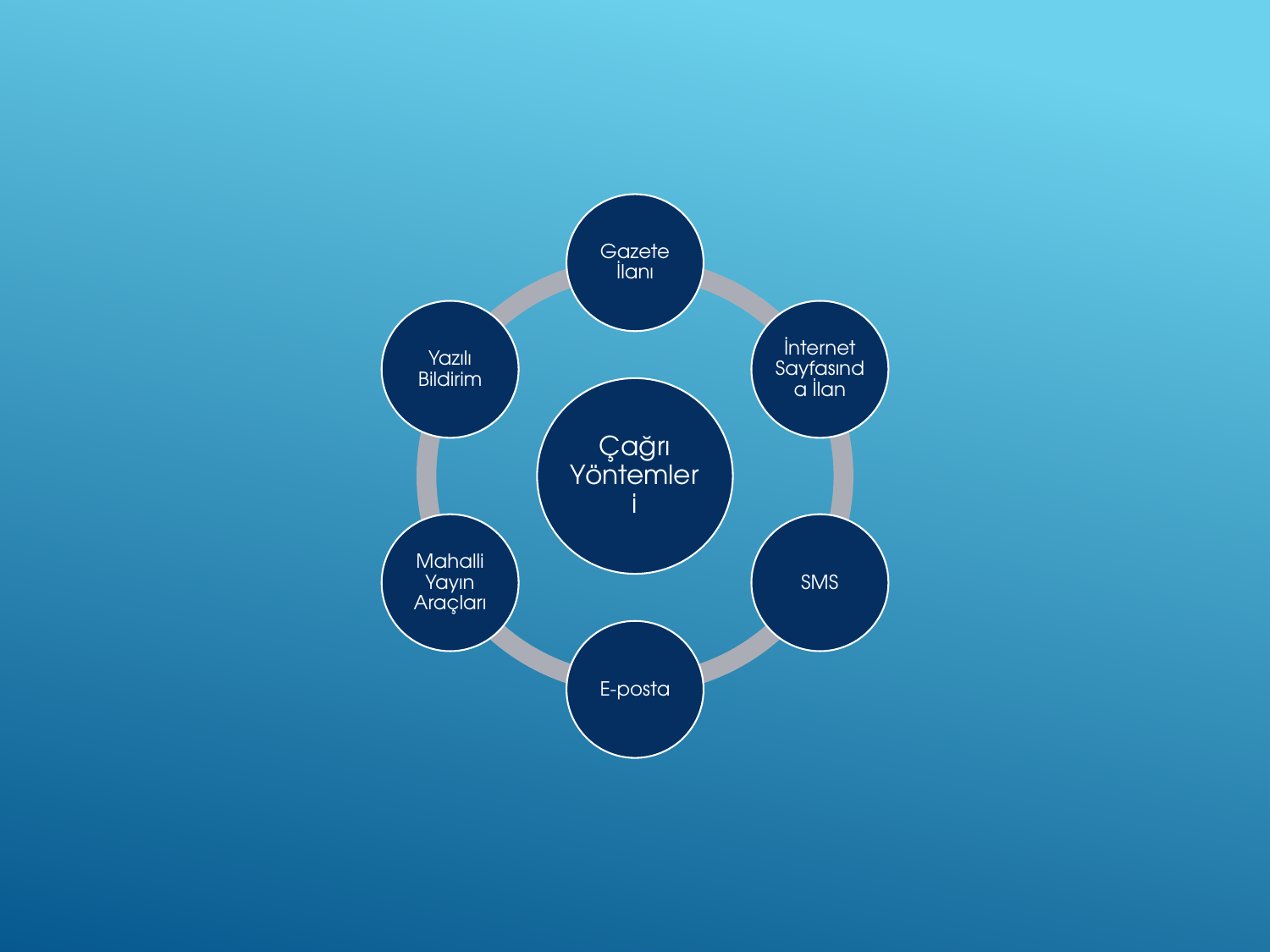

Çağrı Yöntemleri
Gazete İlanı
İnternet Sayfasında İlan
SMS
E-posta
Mahalli Yayın Araçları
Yazılı Bildirim